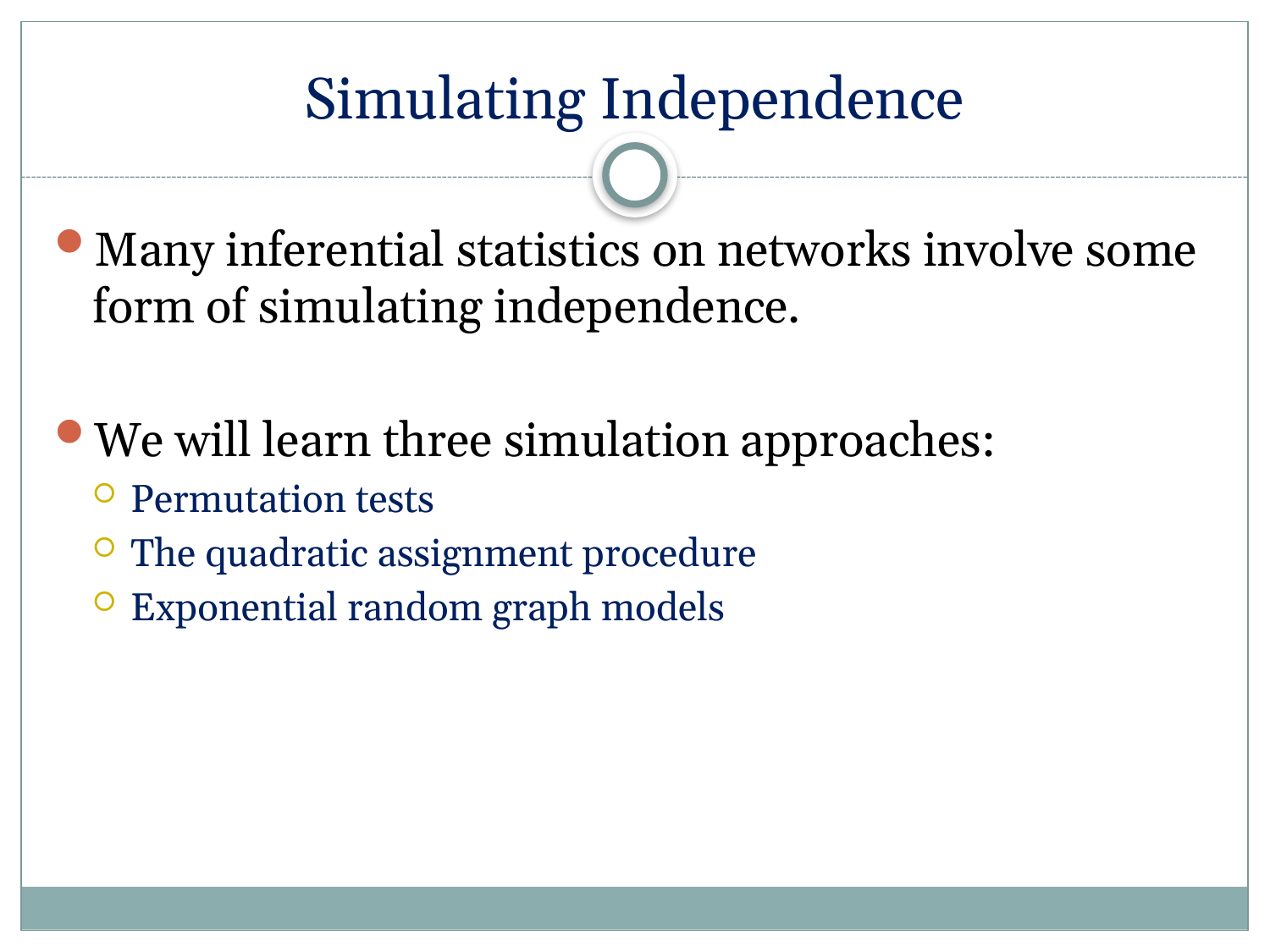

# Simulating Independence
Many inferential statistics on networks involve some form of simulating independence.

We will learn three simulation approaches:
Permutation tests
The quadratic assignment procedure
Exponential random graph models